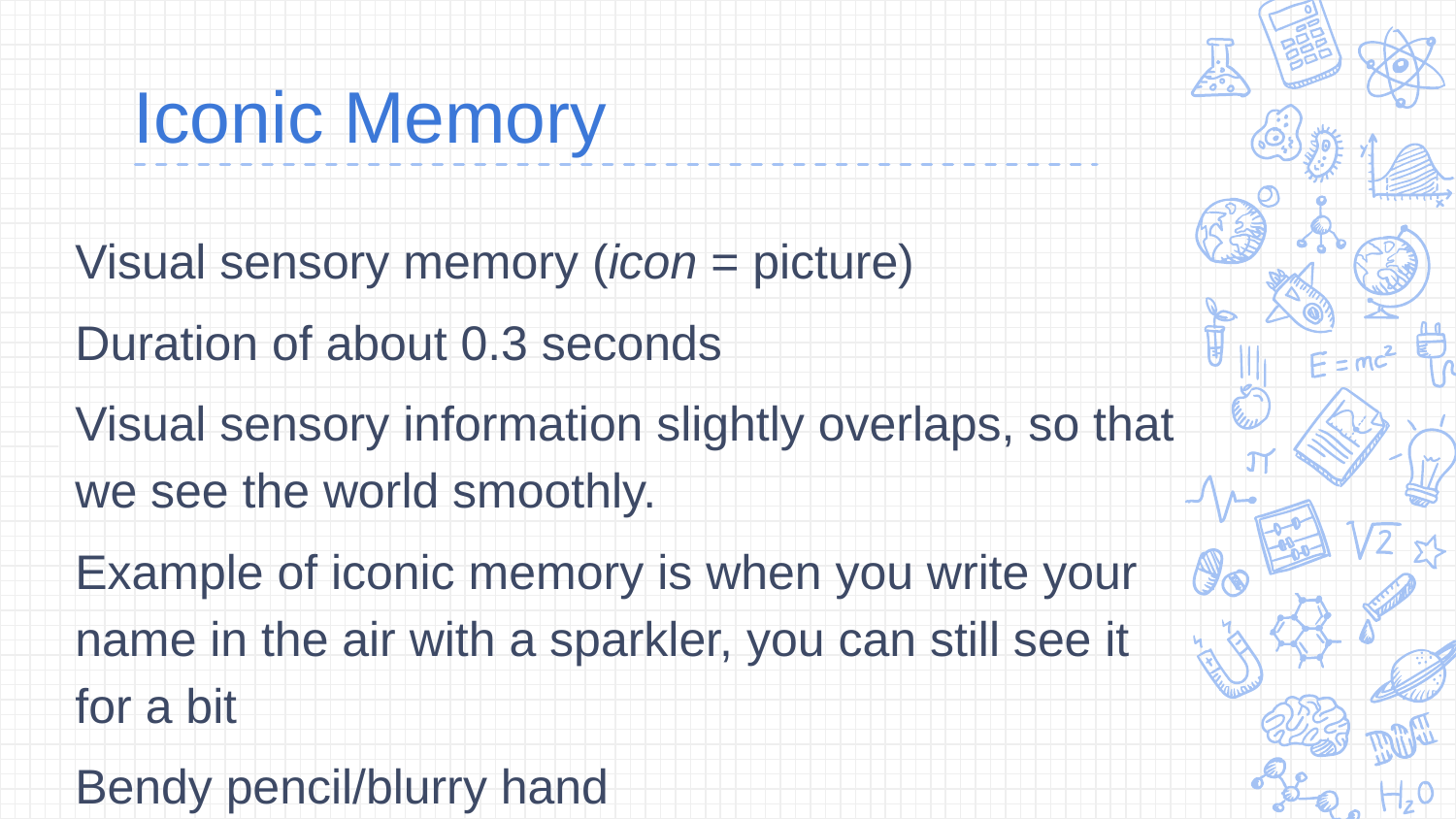

# Iconic Memory
Visual sensory memory (icon = picture)
Duration of about 0.3 seconds
Visual sensory information slightly overlaps, so that we see the world smoothly.
Example of iconic memory is when you write your name in the air with a sparkler, you can still see it for a bit
Bendy pencil/blurry hand